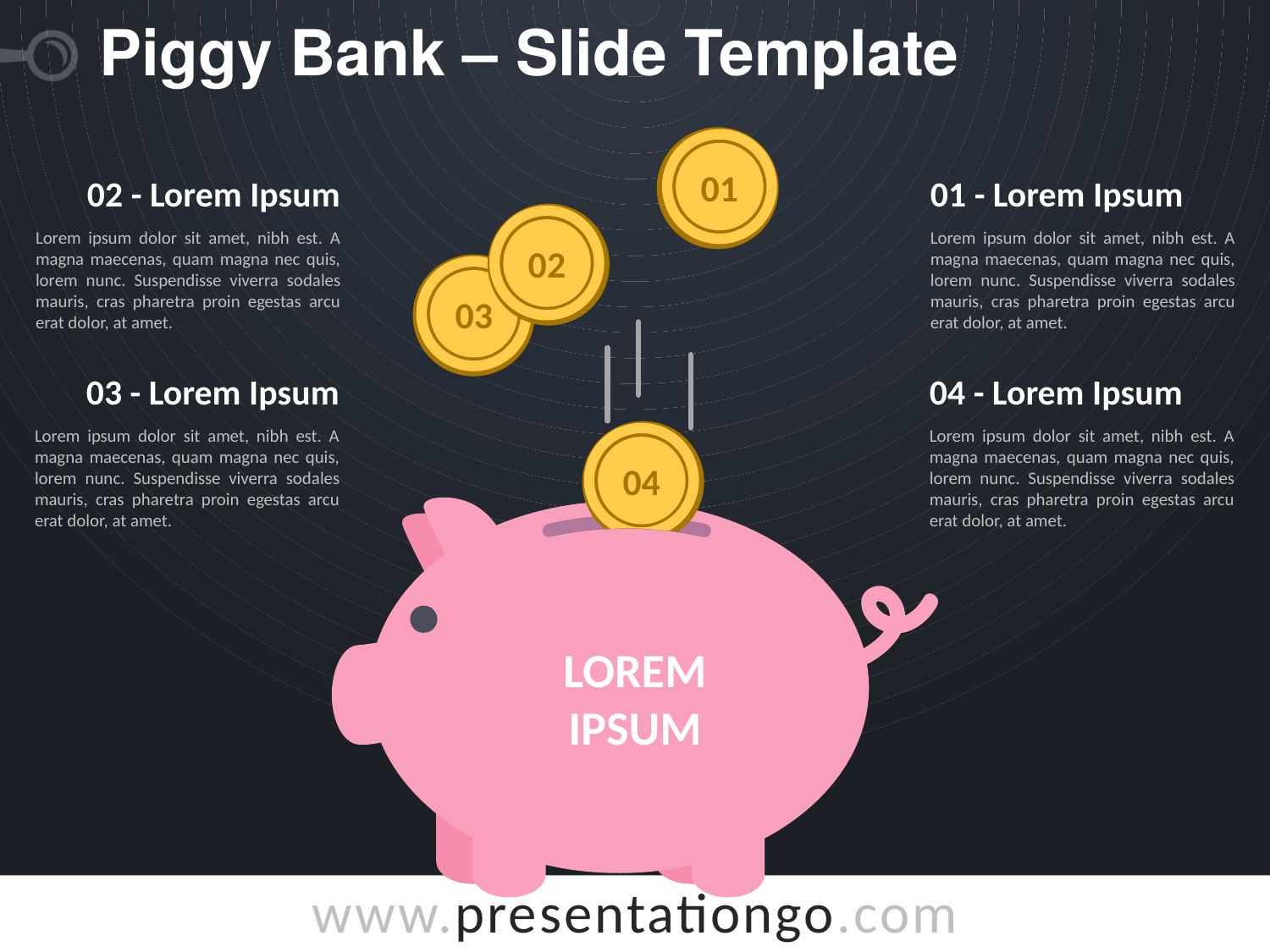

# Piggy Bank – Slide Template

01

02

03

04
LOREM
IPSUM

01 - Lorem Ipsum
Lorem ipsum dolor sit amet, nibh est. A magna maecenas, quam magna nec quis, lorem nunc. Suspendisse viverra sodales mauris, cras pharetra proin egestas arcu erat dolor, at amet.
02 - Lorem Ipsum
Lorem ipsum dolor sit amet, nibh est. A magna maecenas, quam magna nec quis, lorem nunc. Suspendisse viverra sodales mauris, cras pharetra proin egestas arcu erat dolor, at amet.
04 - Lorem Ipsum
Lorem ipsum dolor sit amet, nibh est. A magna maecenas, quam magna nec quis, lorem nunc. Suspendisse viverra sodales mauris, cras pharetra proin egestas arcu erat dolor, at amet.
03 - Lorem Ipsum
Lorem ipsum dolor sit amet, nibh est. A magna maecenas, quam magna nec quis, lorem nunc. Suspendisse viverra sodales mauris, cras pharetra proin egestas arcu erat dolor, at amet.